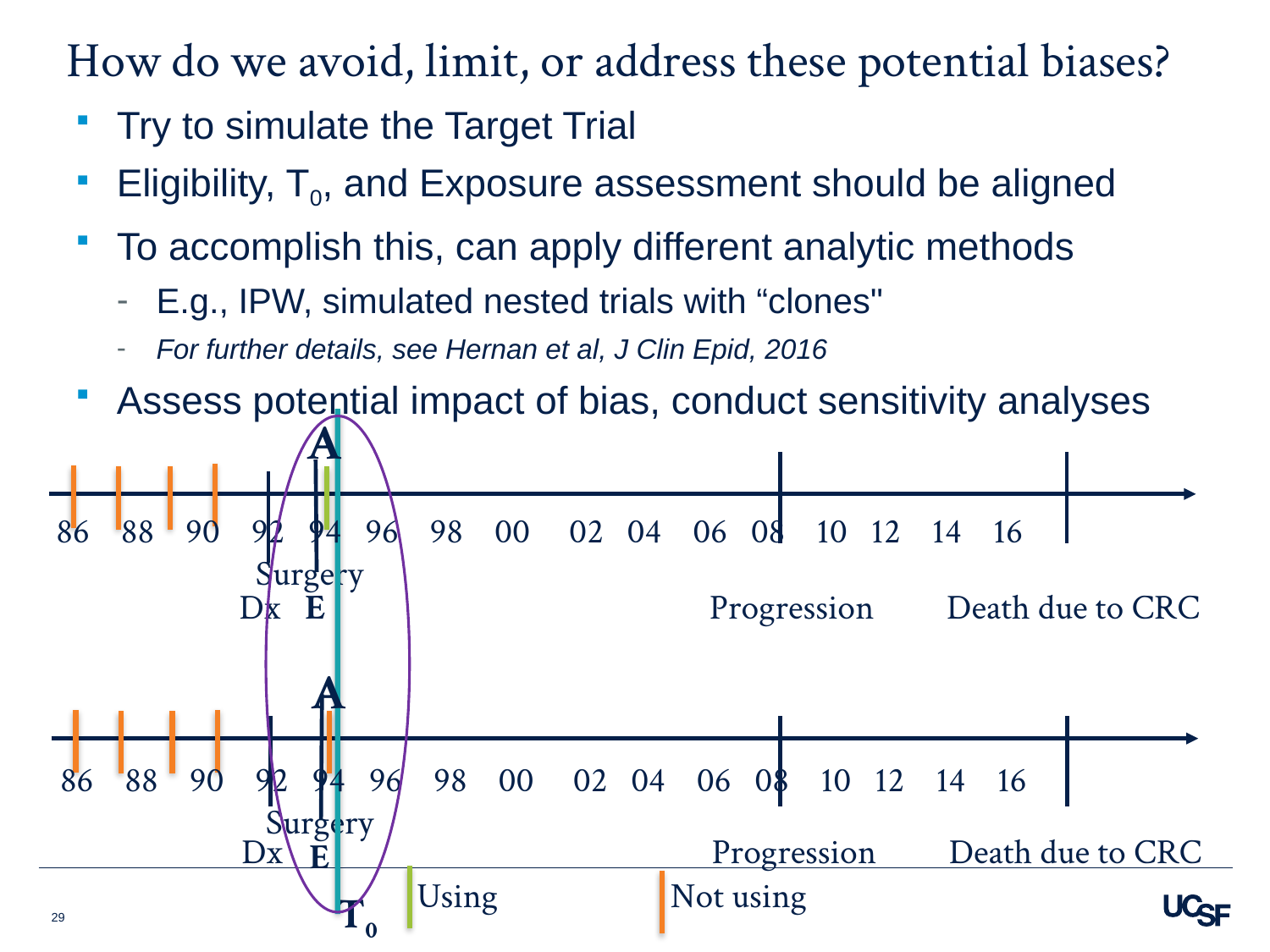

# How do we avoid, limit, or address these potential biases?
Try to simulate the Target Trial
Eligibility, T0, and Exposure assessment should be aligned
To accomplish this, can apply different analytic methods
E.g., IPW, simulated nested trials with “clones"
For further details, see Hernan et al, J Clin Epid, 2016
Assess potential impact of bias, conduct sensitivity analyses
A

Dx
Progression
Death due to CRC
86    88    90    92   94   96    98    00     02   04    06   08    10   12    14    16
Surgery
E
A
Dx
Progression
Death due to CRC
86    88    90    92   94   96    98    00     02   04    06   08    10   12    14    16
Surgery
E
Using		Not using
29
T0